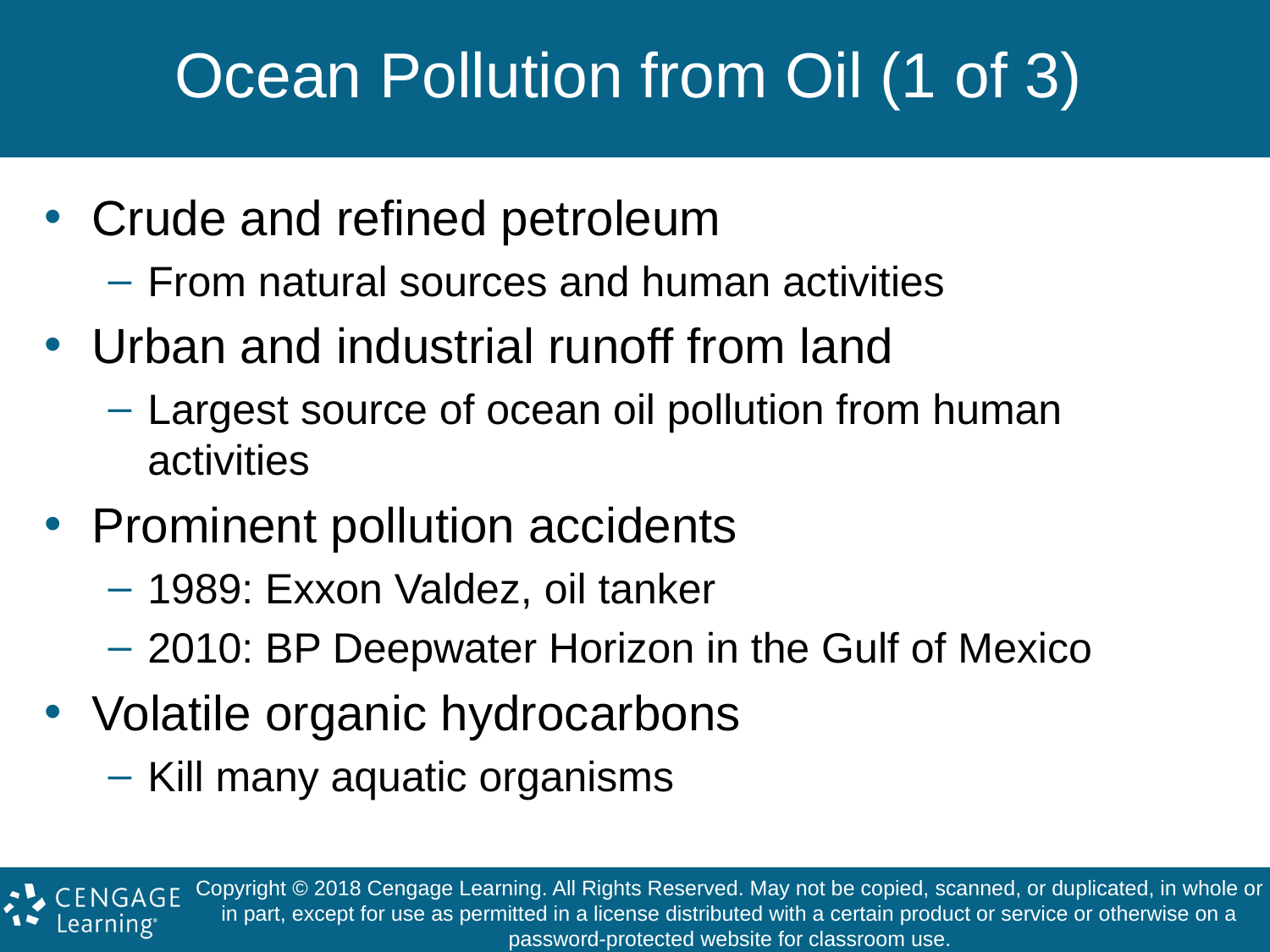

# Ocean Pollution from Oil (1 of 3)
Crude and refined petroleum
From natural sources and human activities
Urban and industrial runoff from land
Largest source of ocean oil pollution from human activities
Prominent pollution accidents
1989: Exxon Valdez, oil tanker
2010: BP Deepwater Horizon in the Gulf of Mexico
Volatile organic hydrocarbons
Kill many aquatic organisms